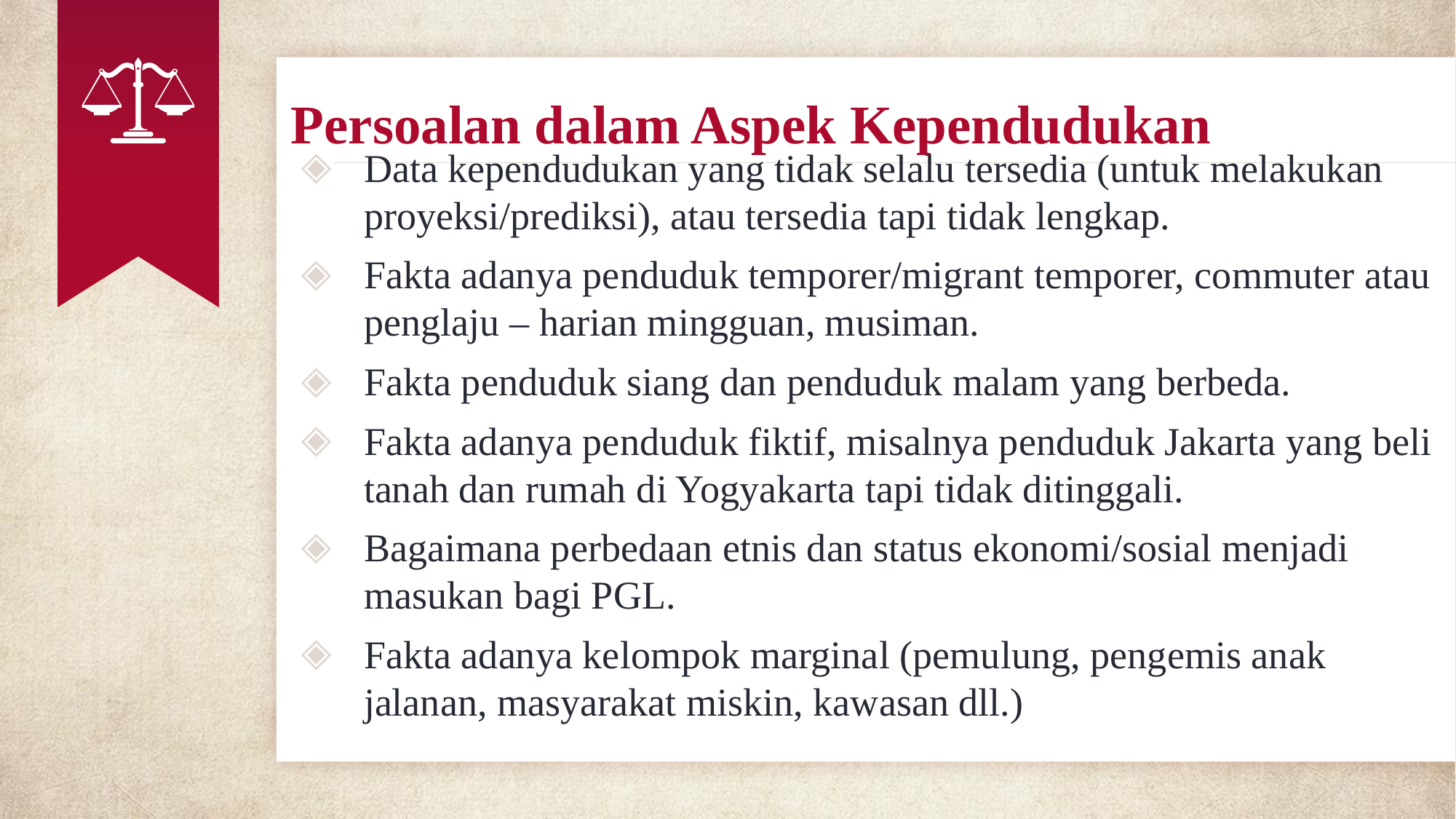

# Persoalan dalam Aspek Kependudukan
Data kependudukan yang tidak selalu tersedia (untuk melakukan proyeksi/prediksi), atau tersedia tapi tidak lengkap.
Fakta adanya penduduk temporer/migrant temporer, commuter atau penglaju – harian mingguan, musiman.
Fakta penduduk siang dan penduduk malam yang berbeda.
Fakta adanya penduduk fiktif, misalnya penduduk Jakarta yang beli tanah dan rumah di Yogyakarta tapi tidak ditinggali.
Bagaimana perbedaan etnis dan status ekonomi/sosial menjadi masukan bagi PGL.
Fakta adanya kelompok marginal (pemulung, pengemis anak jalanan, masyarakat miskin, kawasan dll.)